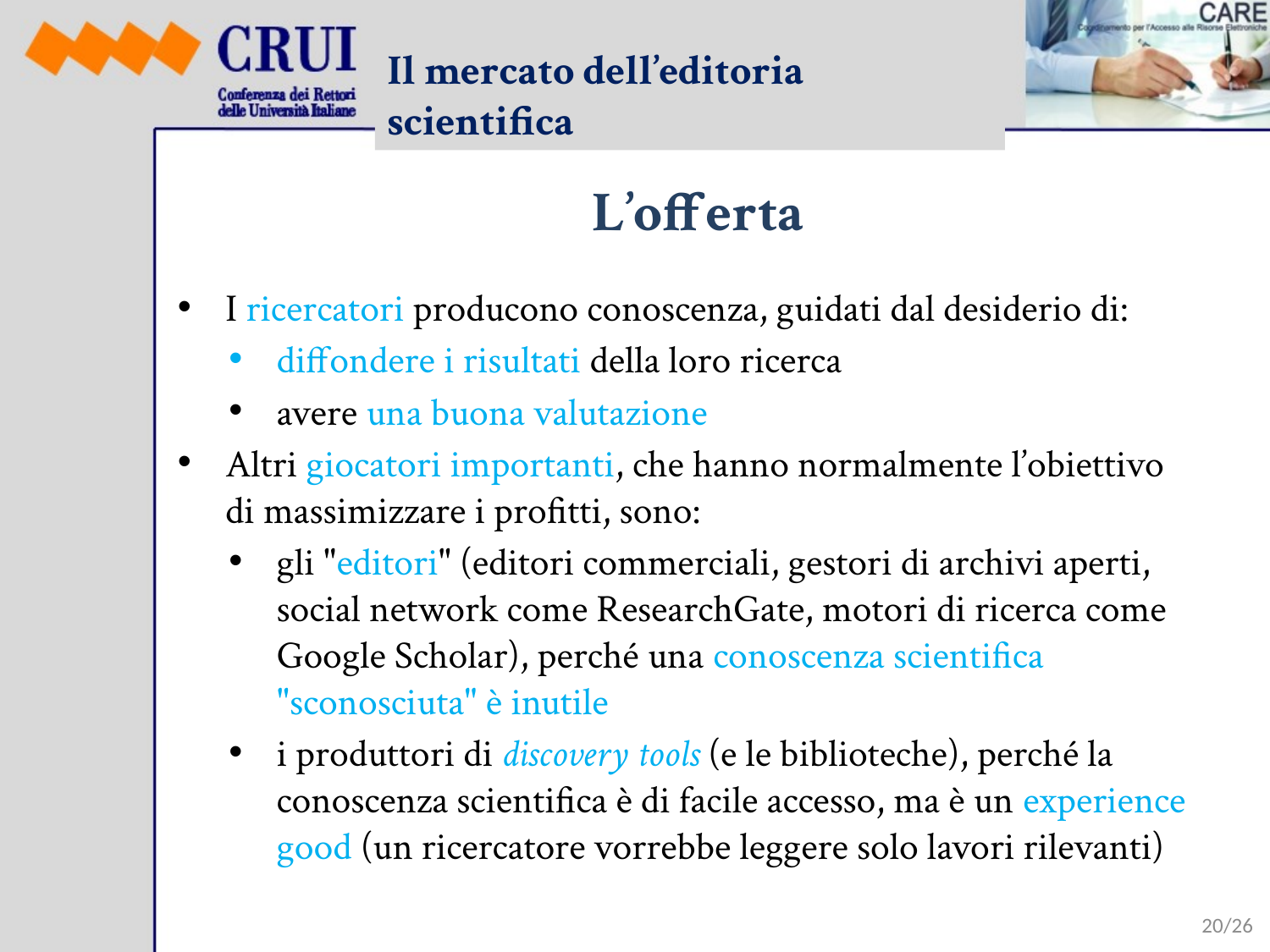

Il mercato dell’editoria scientifica
# L’offerta
I ricercatori producono conoscenza, guidati dal desiderio di:
diffondere i risultati della loro ricerca
avere una buona valutazione
Altri giocatori importanti, che hanno normalmente l’obiettivo di massimizzare i profitti, sono:
gli "editori" (editori commerciali, gestori di archivi aperti, social network come ResearchGate, motori di ricerca come Google Scholar), perché una conoscenza scientifica "sconosciuta" è inutile
i produttori di discovery tools (e le biblioteche), perché la conoscenza scientifica è di facile accesso, ma è un experience good (un ricercatore vorrebbe leggere solo lavori rilevanti)
20/26